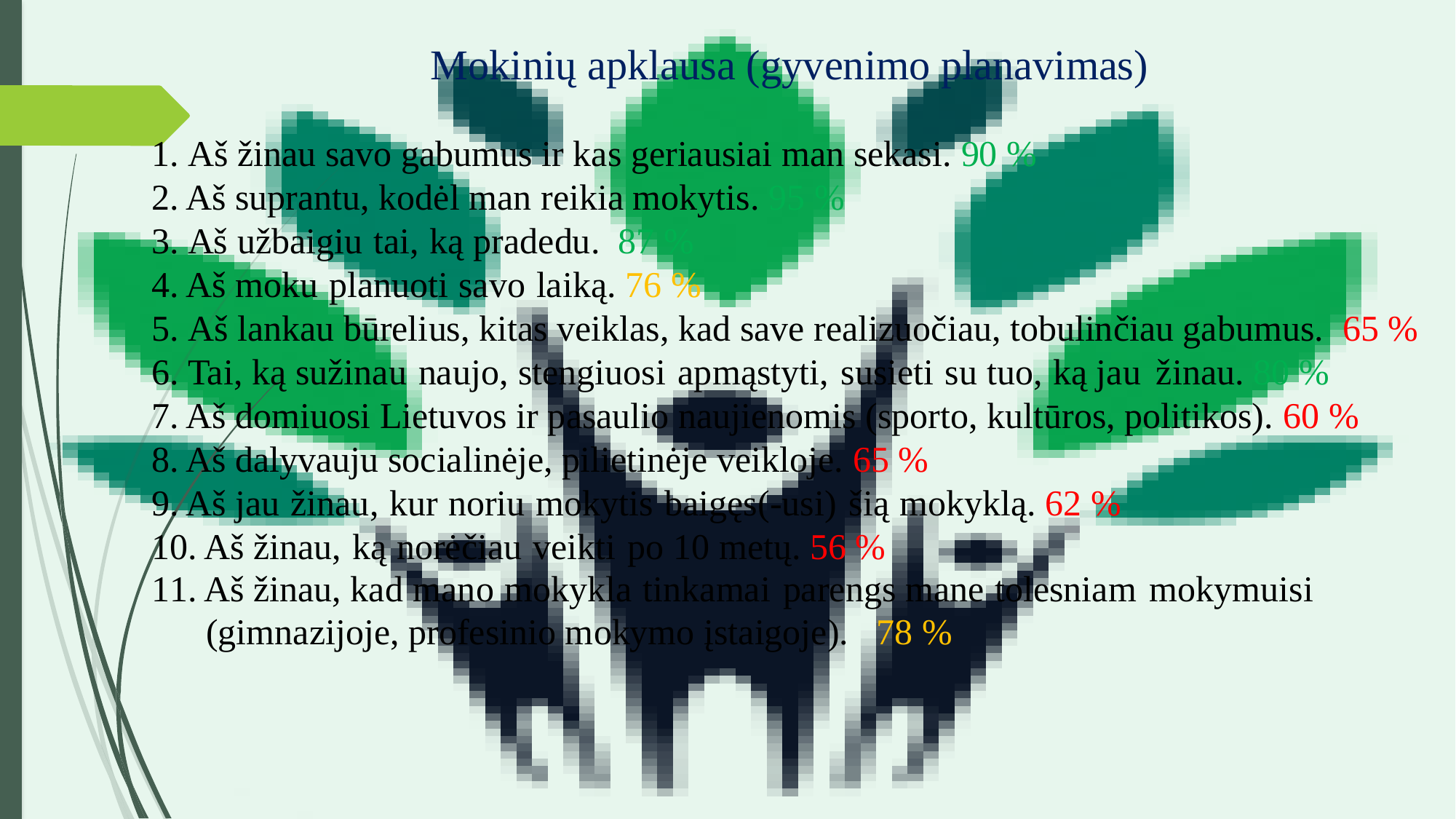

# Mokinių apklausa (gyvenimo planavimas)
1. Aš žinau savo gabumus ir kas geriausiai man sekasi. 90 %
2. Aš suprantu, kodėl man reikia mokytis. 95 %
3. Aš užbaigiu tai, ką pradedu.  87 %
4. Aš moku planuoti savo laiką. 76 %
5. Aš lankau būrelius, kitas veiklas, kad save realizuočiau, tobulinčiau gabumus.  65 %
6. Tai, ką sužinau naujo, stengiuosi apmąstyti, susieti su tuo, ką jau žinau. 80 %
7. Aš domiuosi Lietuvos ir pasaulio naujienomis (sporto, kultūros, politikos). 60 %
8. Aš dalyvauju socialinėje, pilietinėje veikloje. 65 %
9. Aš jau žinau, kur noriu mokytis baigęs(-usi) šią mokyklą. 62 %
10. Aš žinau, ką norėčiau veikti po 10 metų. 56 %

11. Aš žinau, kad mano mokykla tinkamai parengs mane tolesniam mokymuisi

      (gimnazijoje, profesinio mokymo įstaigoje).   78 %